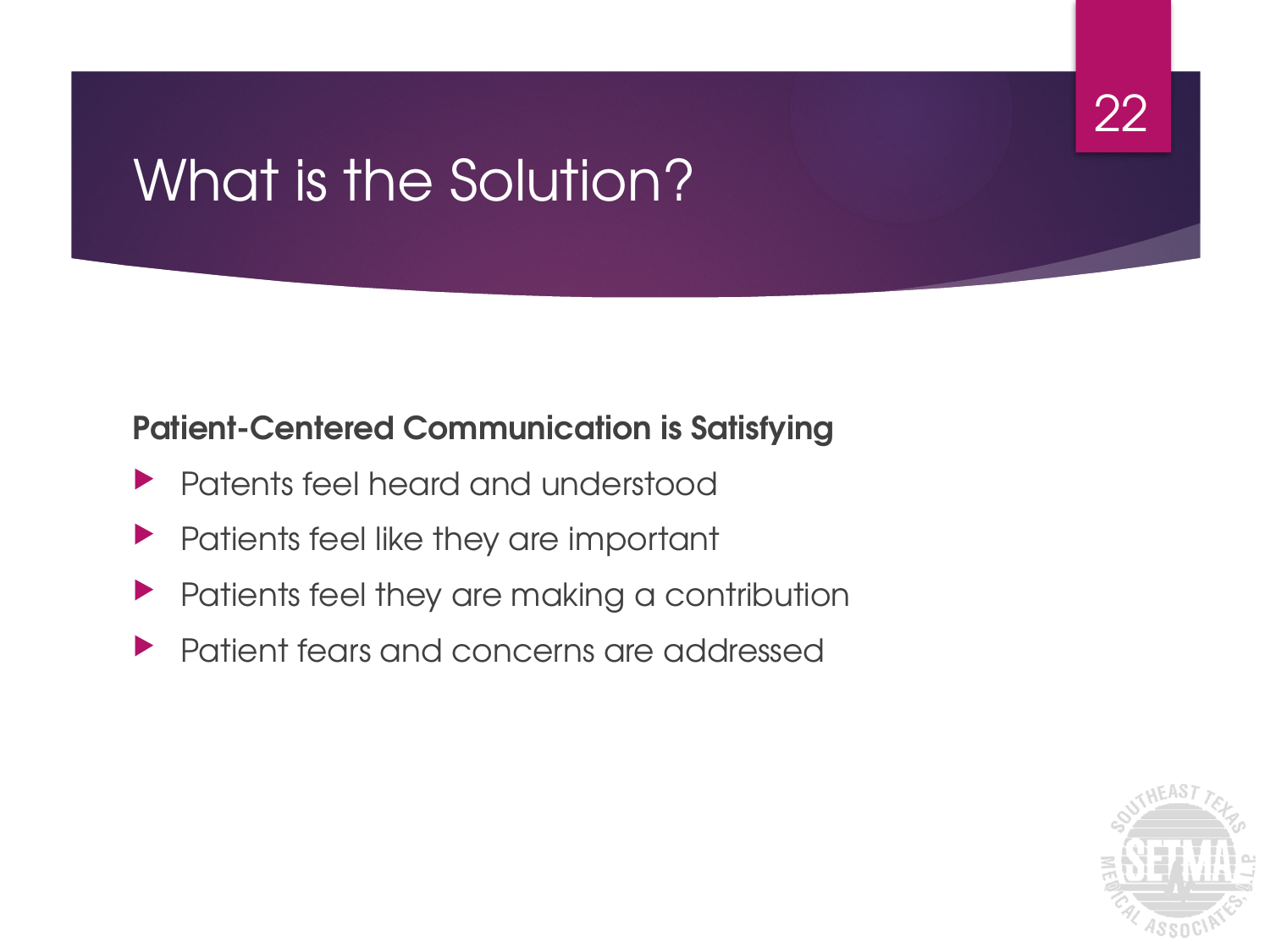

22
# What is the Solution?

Patient-Centered Communication is Satisfying
Patents feel heard and understood
Patients feel like they are important
Patients feel they are making a contribution
Patient fears and concerns are addressed